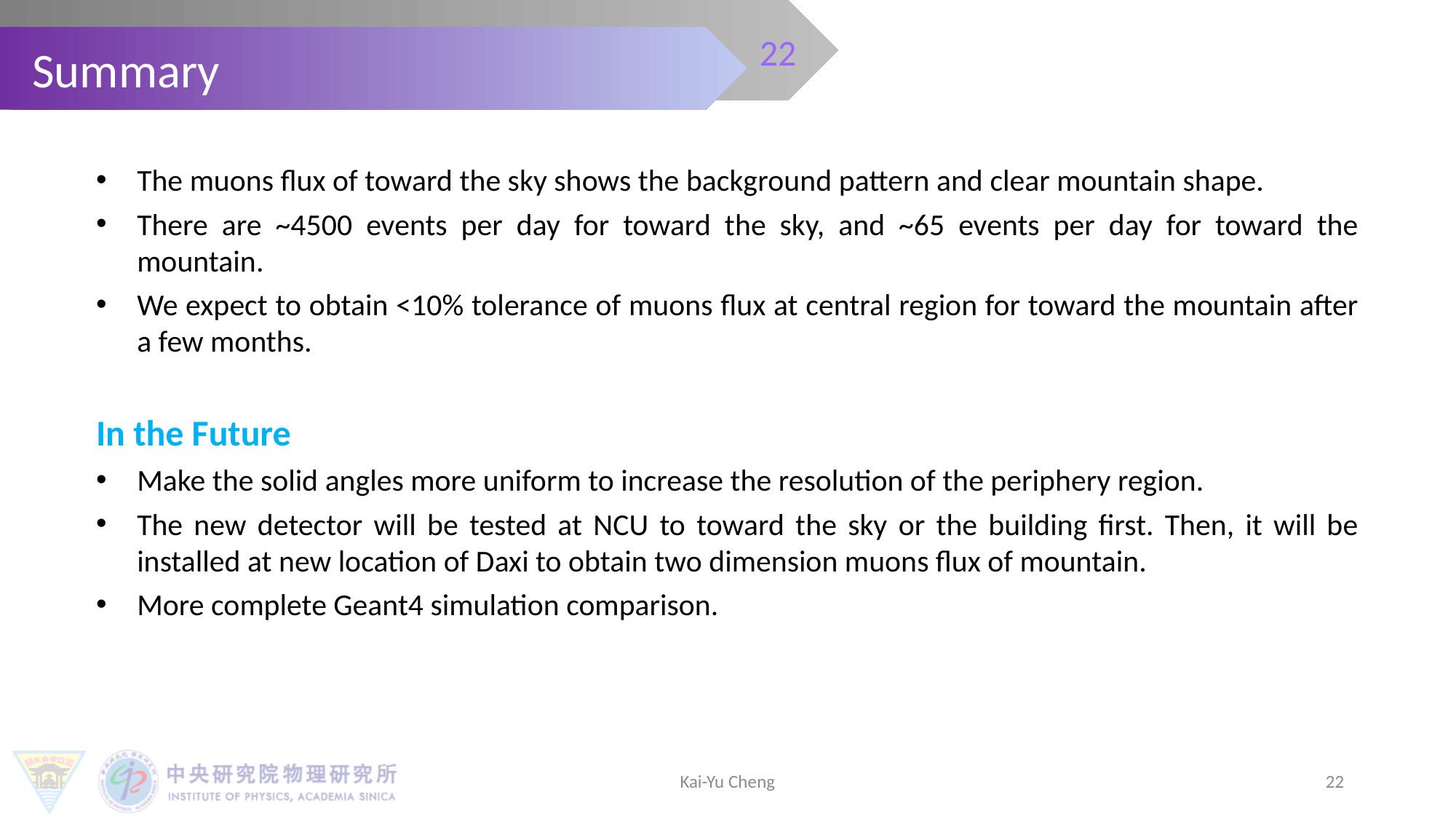

Summary
22
The muons flux of toward the sky shows the background pattern and clear mountain shape.
There are ~4500 events per day for toward the sky, and ~65 events per day for toward the mountain.
We expect to obtain <10% tolerance of muons flux at central region for toward the mountain after a few months.

In the Future
Make the solid angles more uniform to increase the resolution of the periphery region.
The new detector will be tested at NCU to toward the sky or the building first. Then, it will be installed at new location of Daxi to obtain two dimension muons flux of mountain.
More complete Geant4 simulation comparison.
Kai-Yu Cheng
22